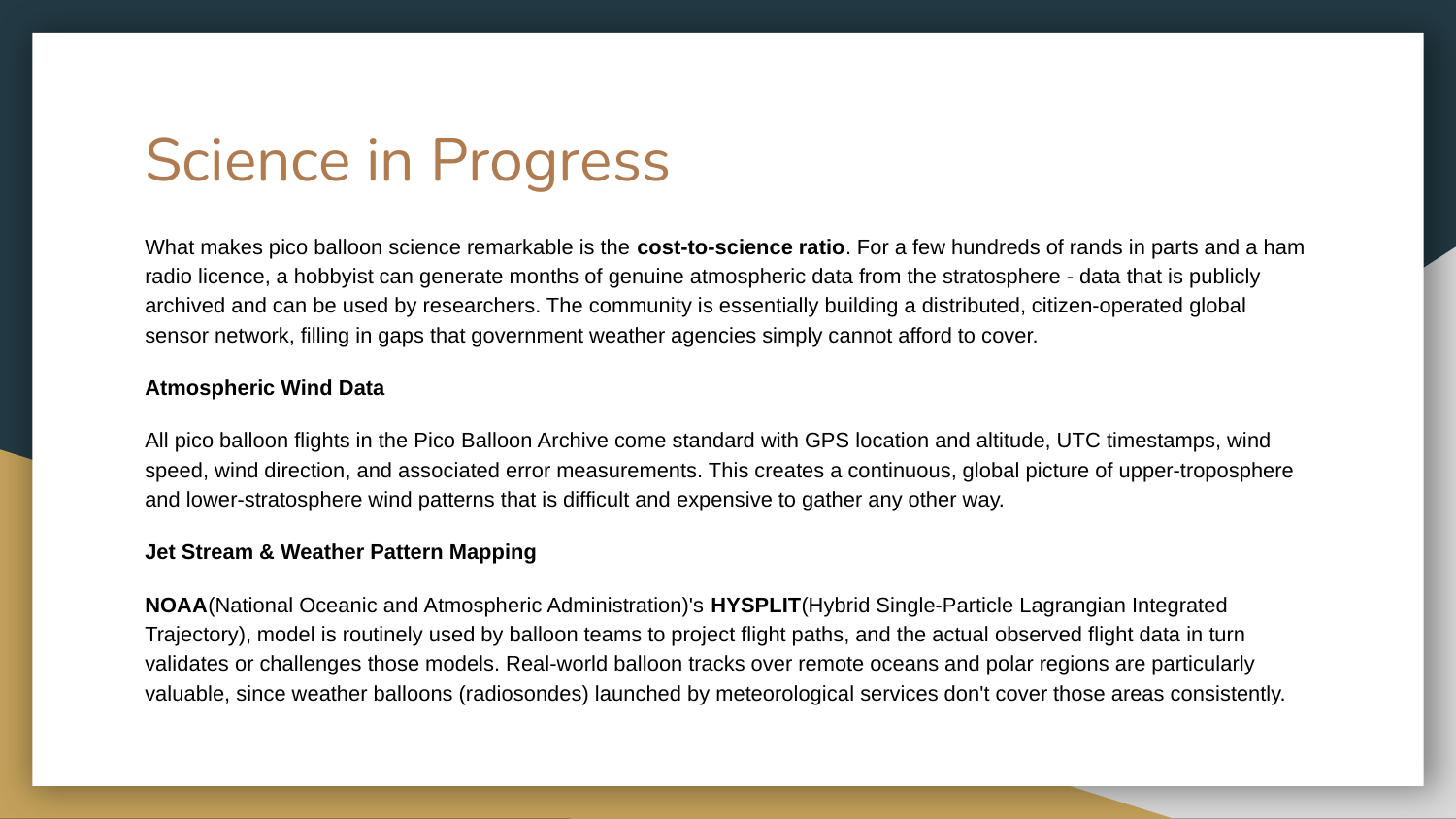

# Science in Progress

What makes pico balloon science remarkable is the cost-to-science ratio. For a few hundreds of rands in parts and a ham radio licence, a hobbyist can generate months of genuine atmospheric data from the stratosphere - data that is publicly archived and can be used by researchers. The community is essentially building a distributed, citizen-operated global sensor network, filling in gaps that government weather agencies simply cannot afford to cover.
Atmospheric Wind Data
All pico balloon flights in the Pico Balloon Archive come standard with GPS location and altitude, UTC timestamps, wind speed, wind direction, and associated error measurements. This creates a continuous, global picture of upper-troposphere and lower-stratosphere wind patterns that is difficult and expensive to gather any other way.
Jet Stream & Weather Pattern Mapping
NOAA(National Oceanic and Atmospheric Administration)'s HYSPLIT(Hybrid Single-Particle Lagrangian Integrated Trajectory), model is routinely used by balloon teams to project flight paths, and the actual observed flight data in turn validates or challenges those models. Real-world balloon tracks over remote oceans and polar regions are particularly valuable, since weather balloons (radiosondes) launched by meteorological services don't cover those areas consistently.